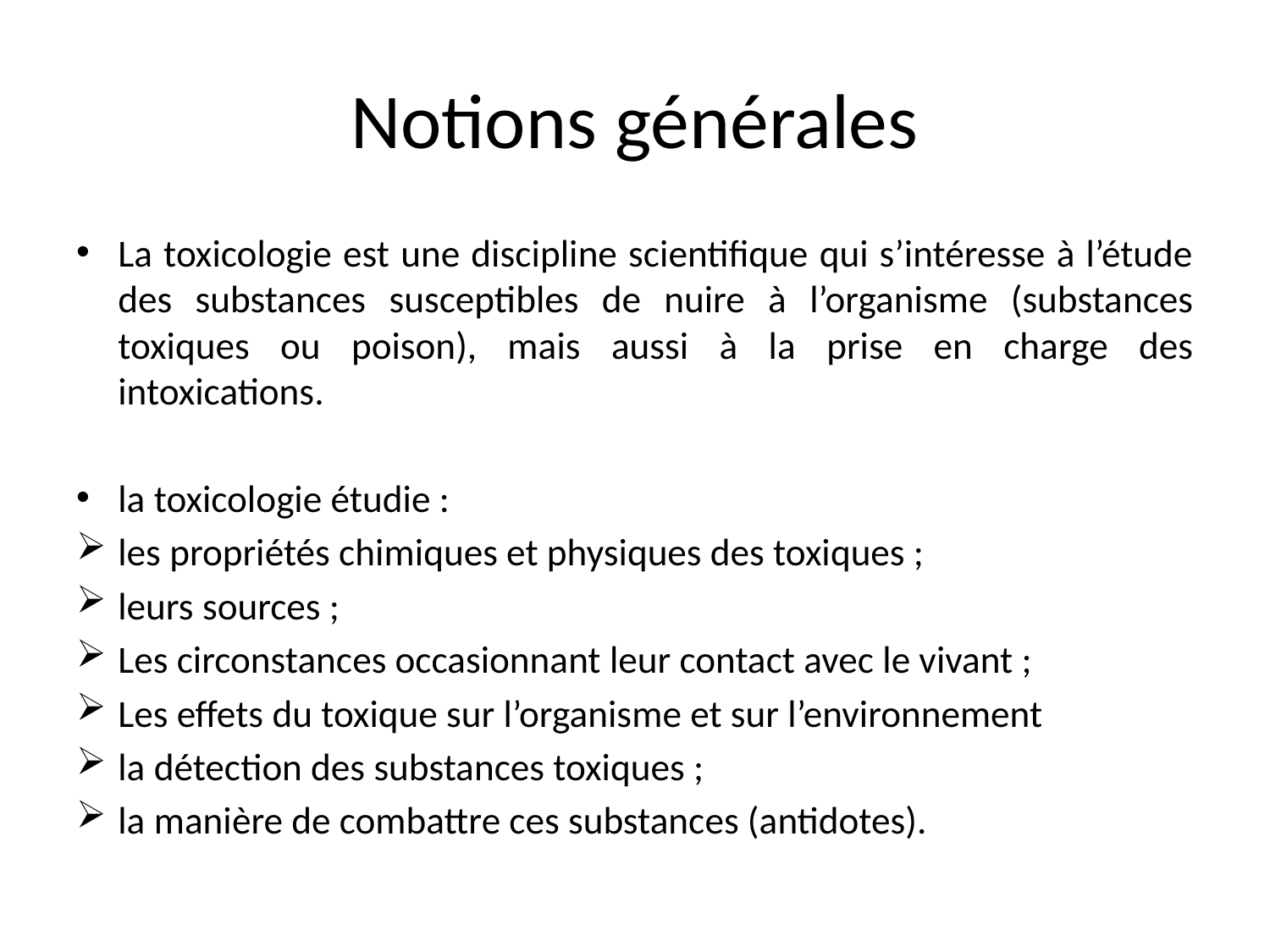

# Notions générales
La toxicologie est une discipline scientifique qui s’intéresse à l’étude des substances susceptibles de nuire à l’organisme (substances toxiques ou poison), mais aussi à la prise en charge des intoxications.

la toxicologie étudie :
les propriétés chimiques et physiques des toxiques ;
leurs sources ;
Les circonstances occasionnant leur contact avec le vivant ;
Les effets du toxique sur l’organisme et sur l’environnement
la détection des substances toxiques ;
la manière de combattre ces substances (antidotes).